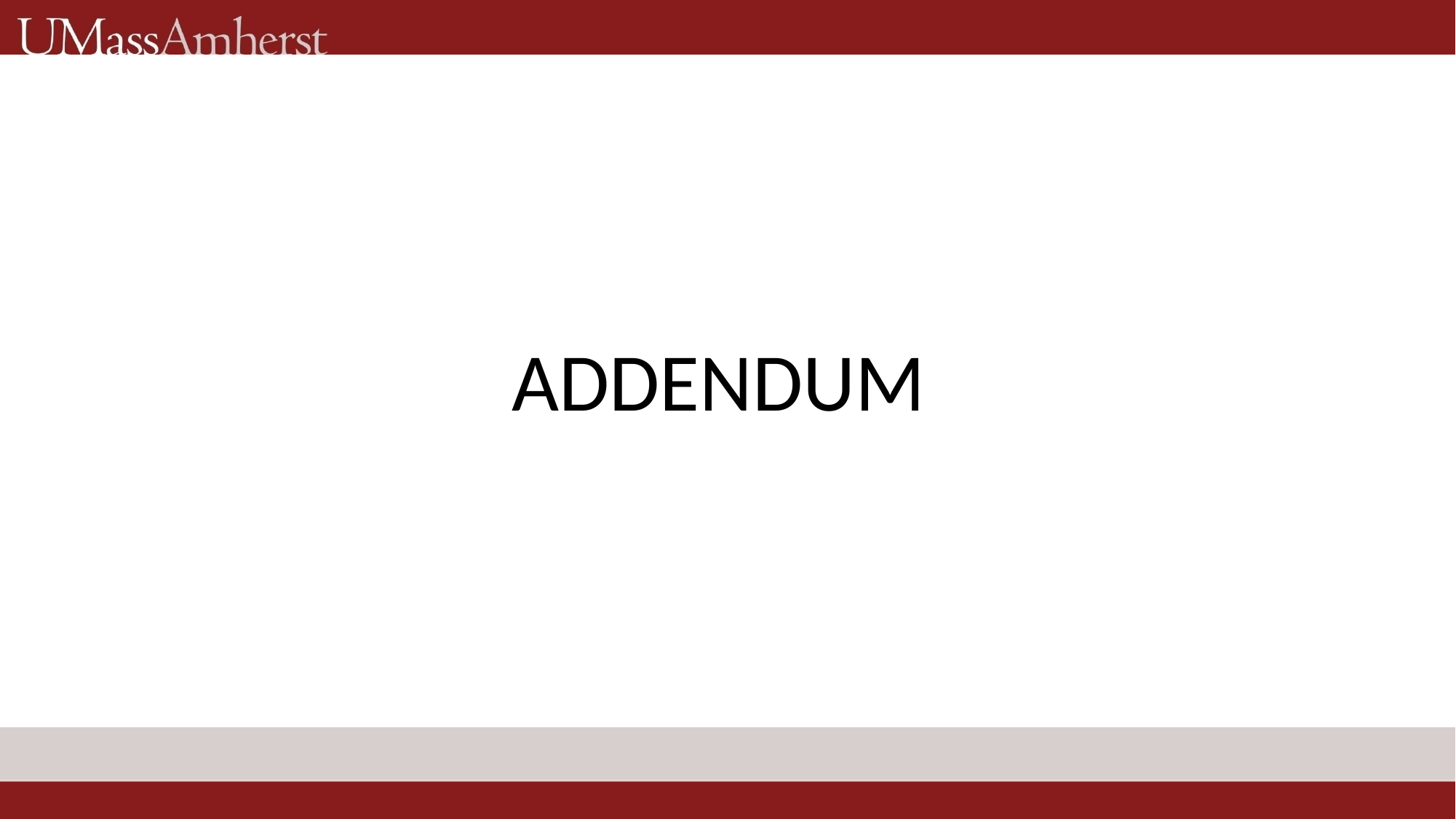

ADDENDUM
UMASS Amherst, Department of Electrical and Computer Engineering
21